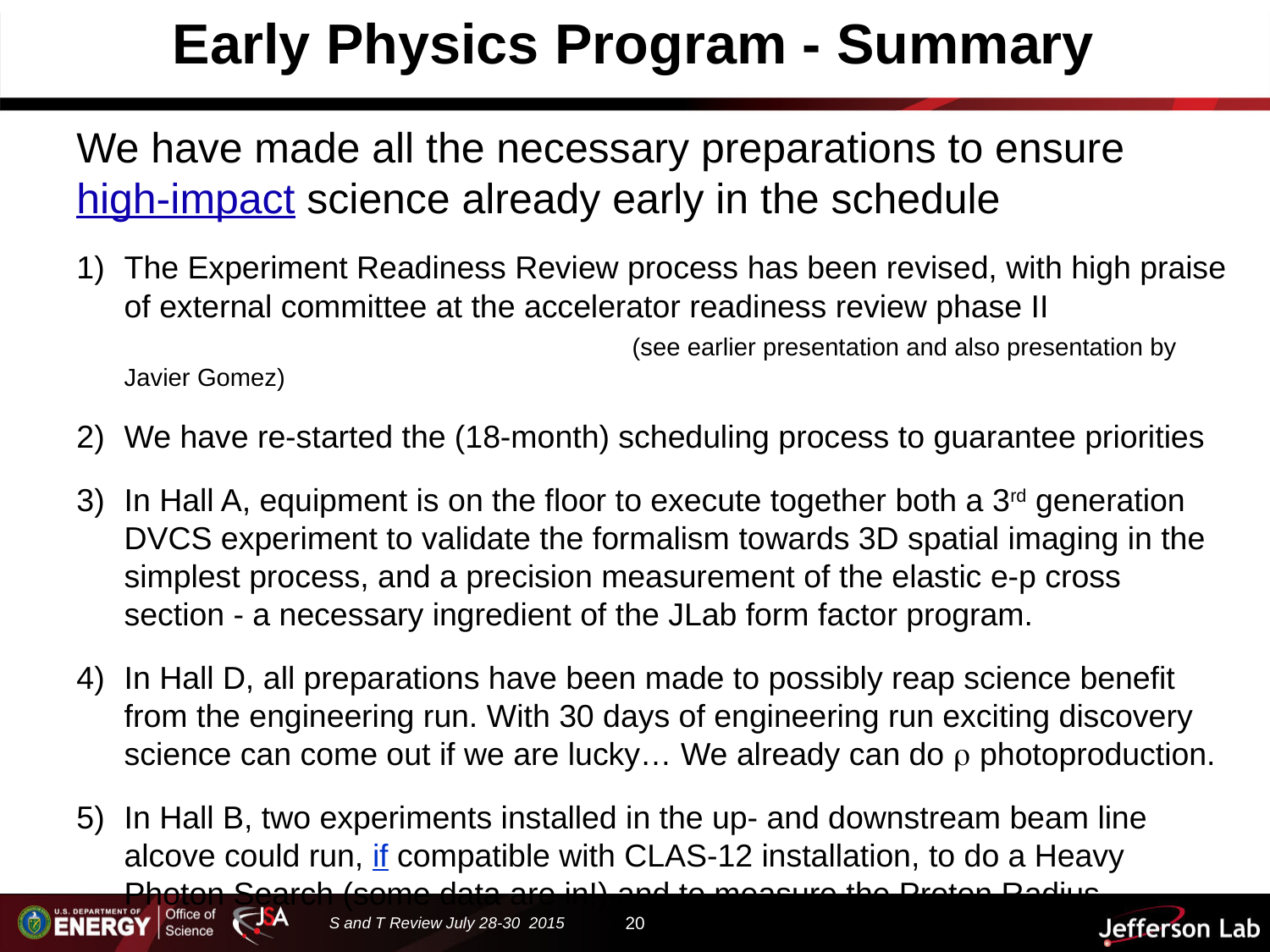

Early Physics Program - Summary

We have made all the necessary preparations to ensure high-impact science already early in the schedule

The Experiment Readiness Review process has been revised, with high praise of external committee at the accelerator readiness review phase II 					(see earlier presentation and also presentation by Javier Gomez)

We have re-started the (18-month) scheduling process to guarantee priorities

In Hall A, equipment is on the floor to execute together both a 3rd generation DVCS experiment to validate the formalism towards 3D spatial imaging in the simplest process, and a precision measurement of the elastic e-p cross section - a necessary ingredient of the JLab form factor program.

In Hall D, all preparations have been made to possibly reap science benefit from the engineering run. With 30 days of engineering run exciting discovery science can come out if we are lucky… We already can do ρ photoproduction.

In Hall B, two experiments installed in the up- and downstream beam line alcove could run, if compatible with CLAS-12 installation, to do a Heavy Photon Search (some data are in!) and to measure the Proton Radius.